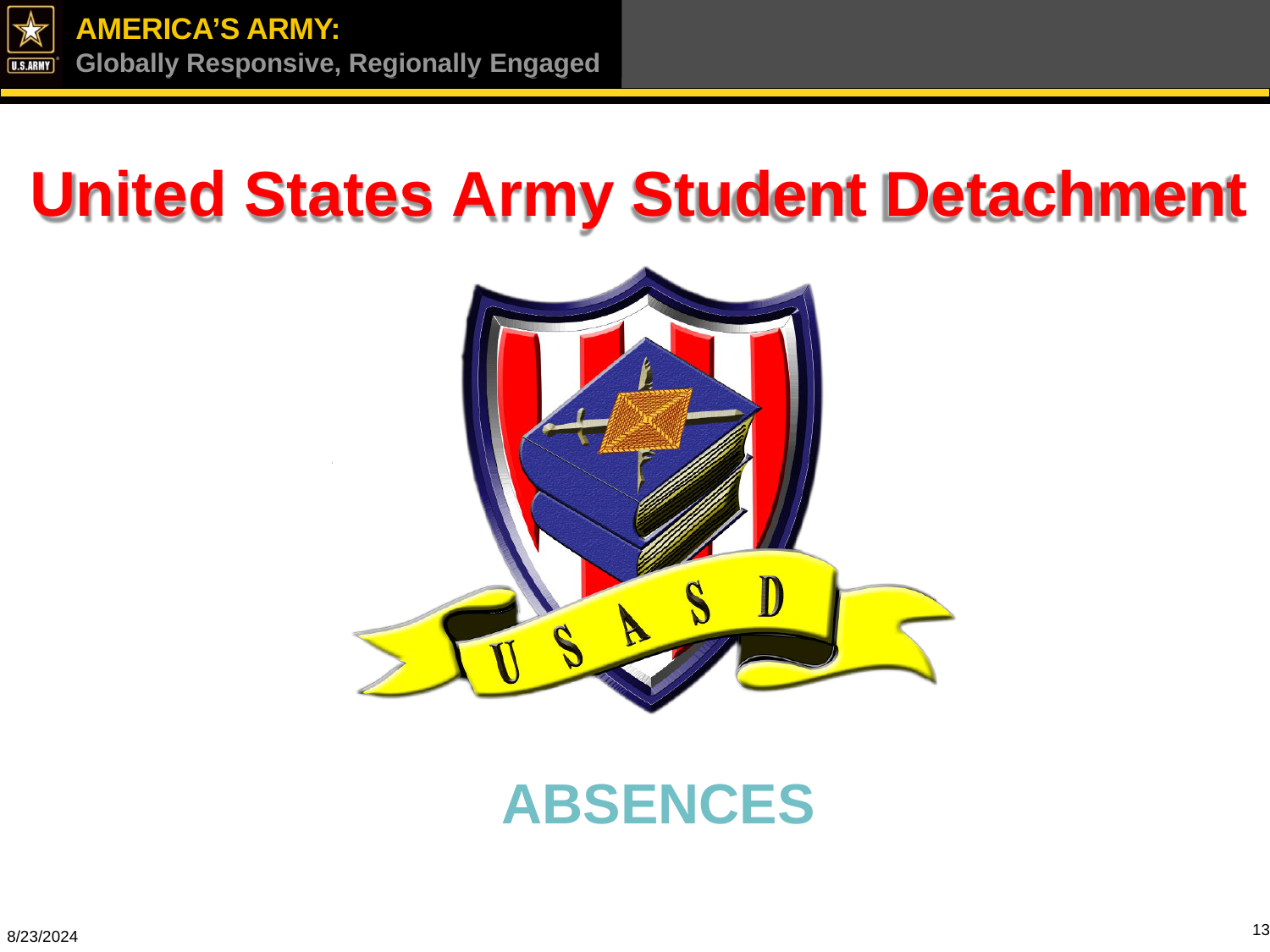

AMERICA’S ARMY:
Globally Responsive, Regionally Engaged
UNCLASS/FOUO

United States Army Student Detachment

ABSENCES

13
8/23/2024